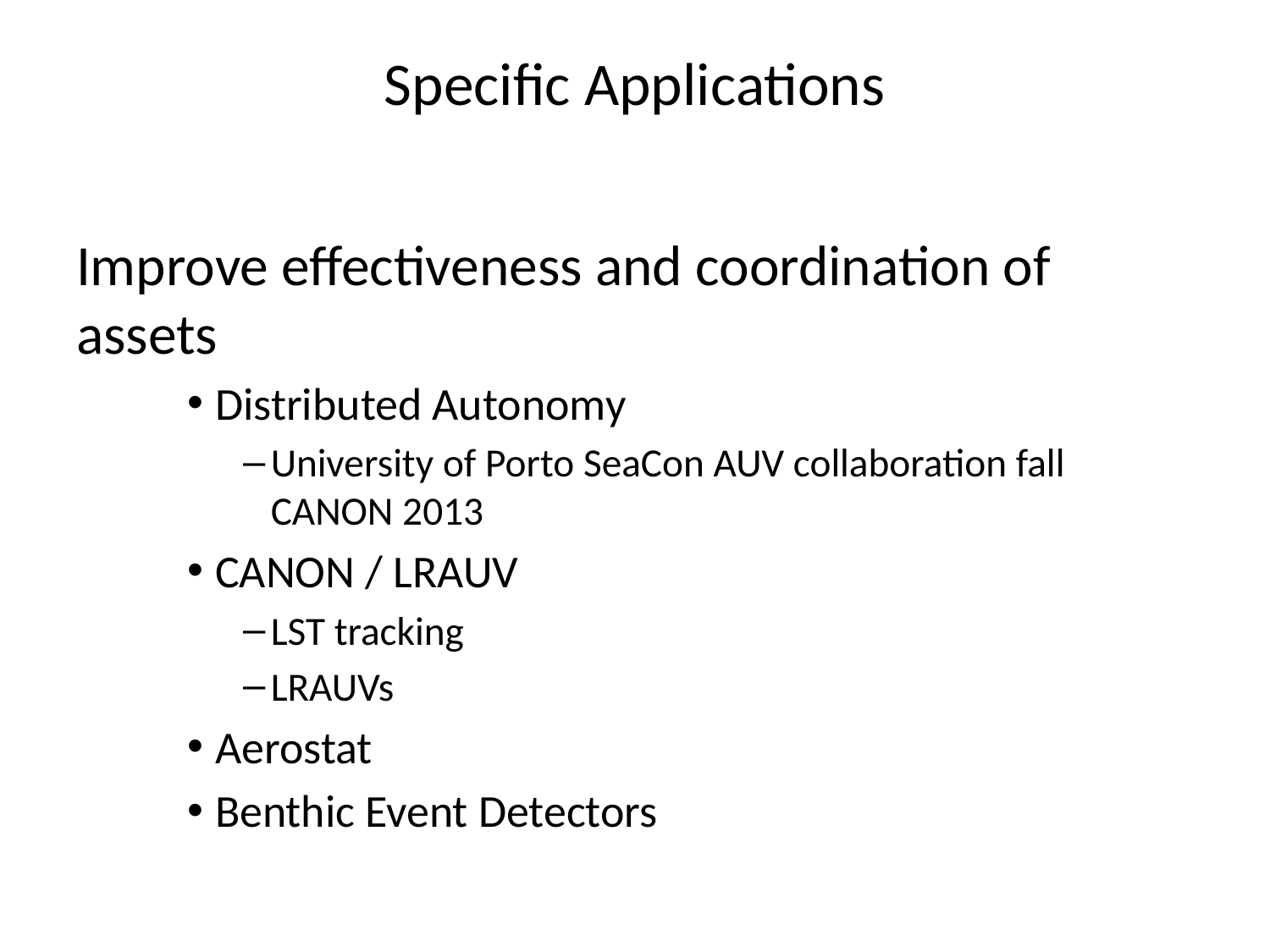

# Specific Applications
Improve effectiveness and coordination of assets
Distributed Autonomy
University of Porto SeaCon AUV collaboration fall CANON 2013
CANON / LRAUV
LST tracking
LRAUVs
Aerostat
Benthic Event Detectors